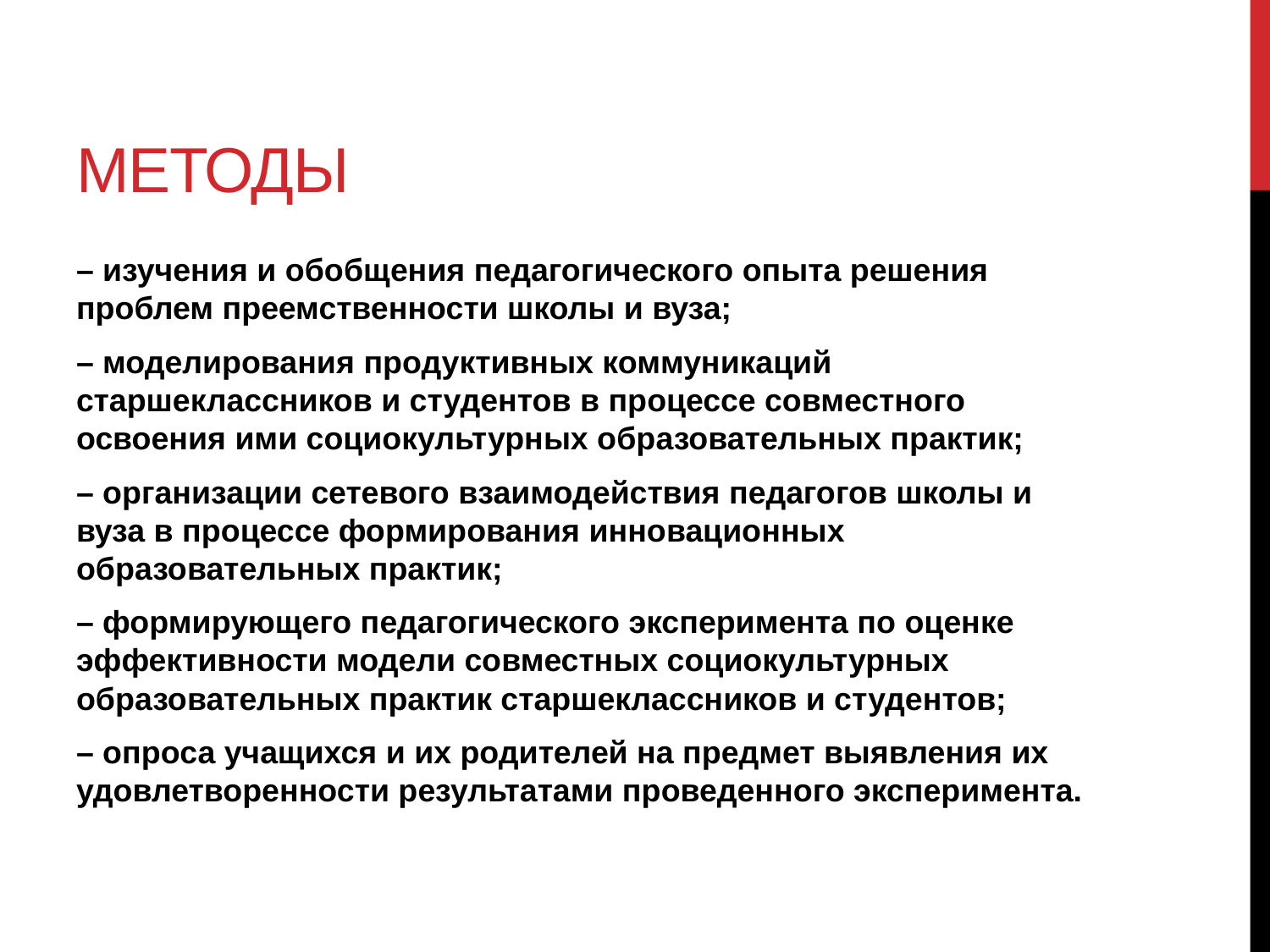

# методы
– изучения и обобщения педагогического опыта решения проблем преемственности школы и вуза;
– моделирования продуктивных коммуникаций старшеклассников и студентов в процессе совместного освоения ими социокультурных образовательных практик;
– организации сетевого взаимодействия педагогов школы и вуза в процессе формирования инновационных образовательных практик;
– формирующего педагогического эксперимента по оценке эффективности модели совместных социокультурных образовательных практик старшеклассников и студентов;
– опроса учащихся и их родителей на предмет выявления их удовлетворенности результатами проведенного эксперимента.